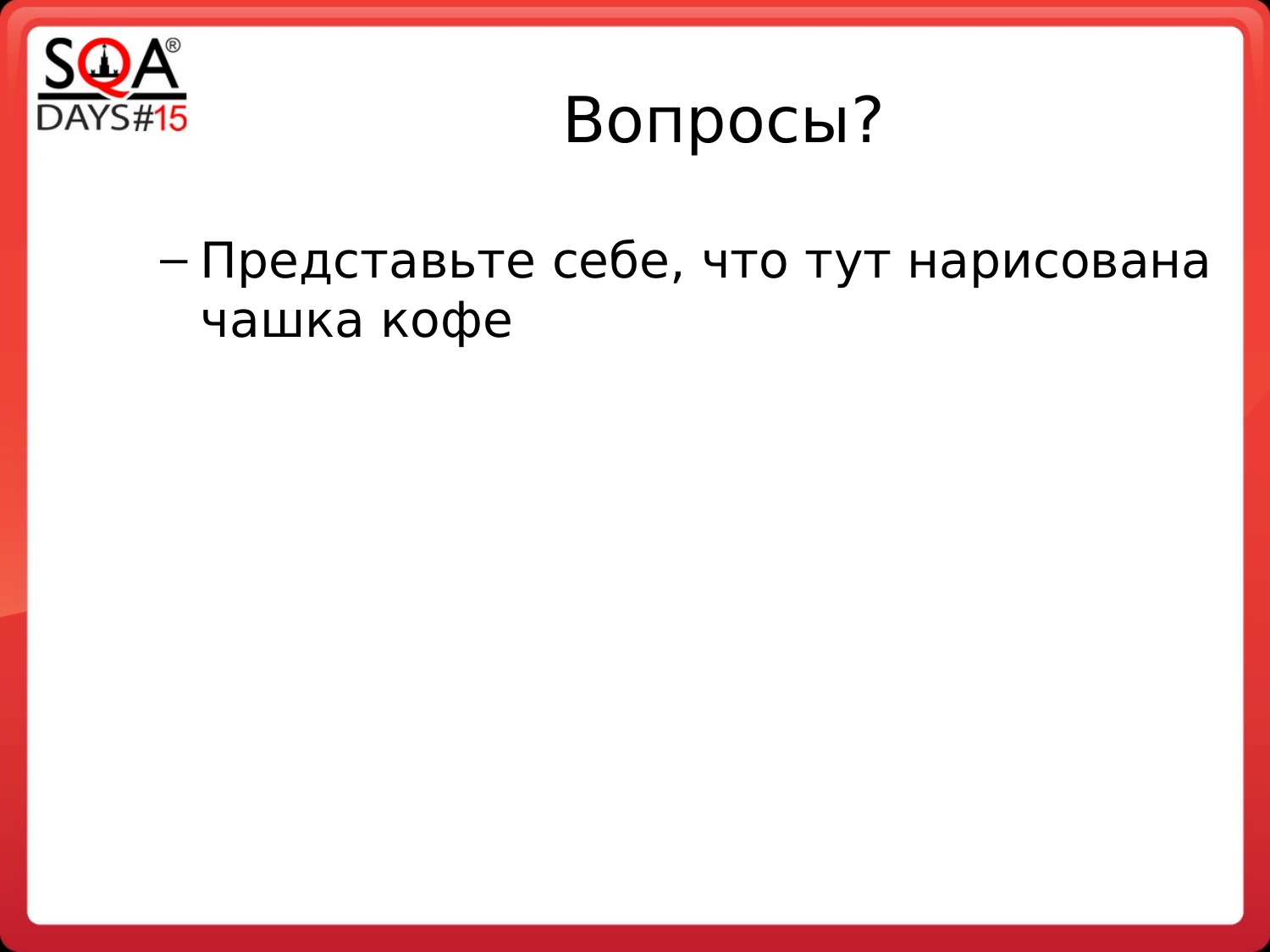

Вопросы?
Представьте себе, что тут нарисована чашка кофе